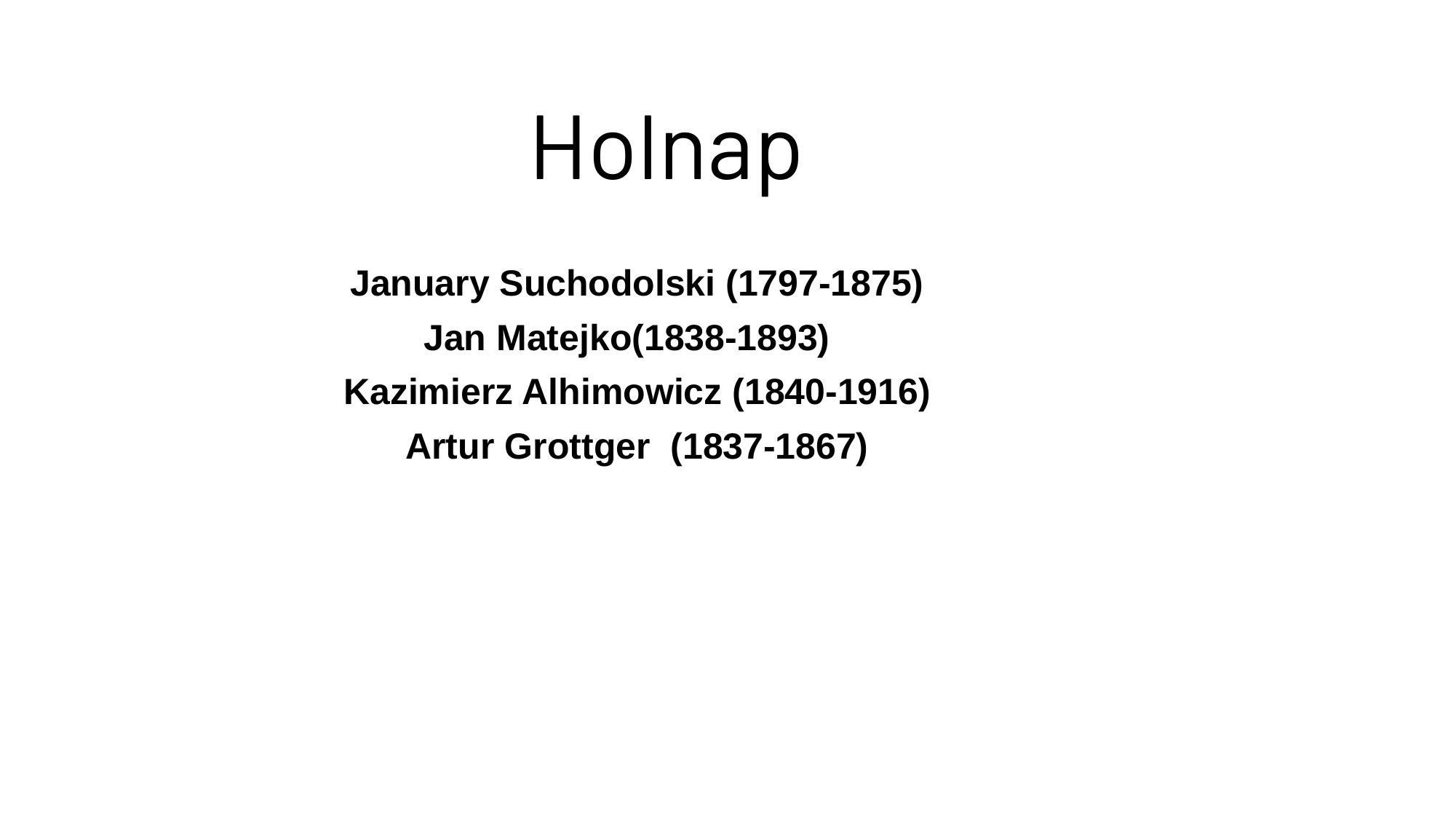

# Holnap

January Suchodolski (1797-1875)
Jan Matejko(1838-1893)
Kazimierz Alhimowicz (1840-1916)
Artur Grottger  (1837-1867)